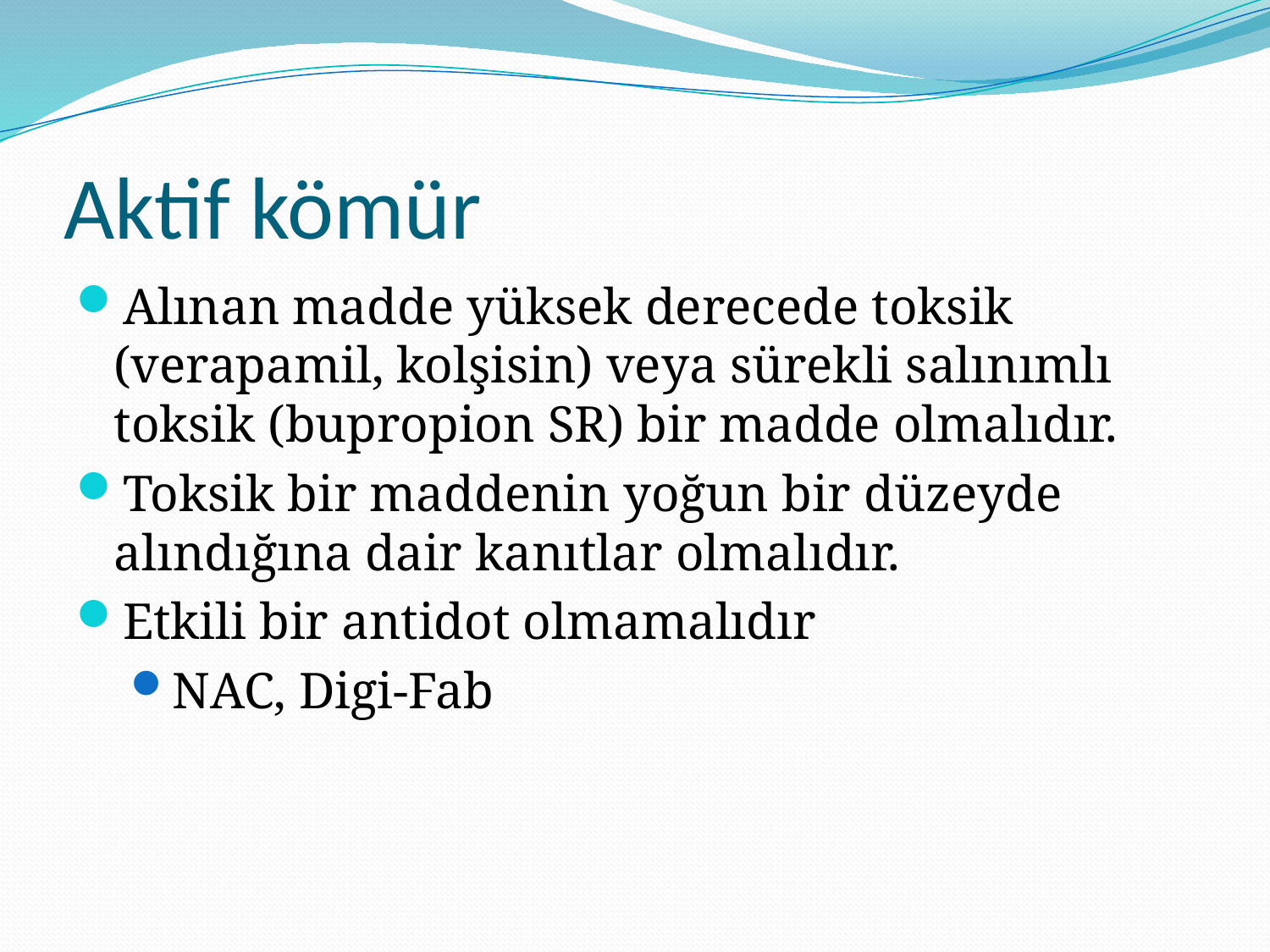

# Aktif kömür
Alınan madde yüksek derecede toksik (verapamil, kolşisin) veya sürekli salınımlı toksik (bupropion SR) bir madde olmalıdır.
Toksik bir maddenin yoğun bir düzeyde alındığına dair kanıtlar olmalıdır.
Etkili bir antidot olmamalıdır
NAC, Digi-Fab